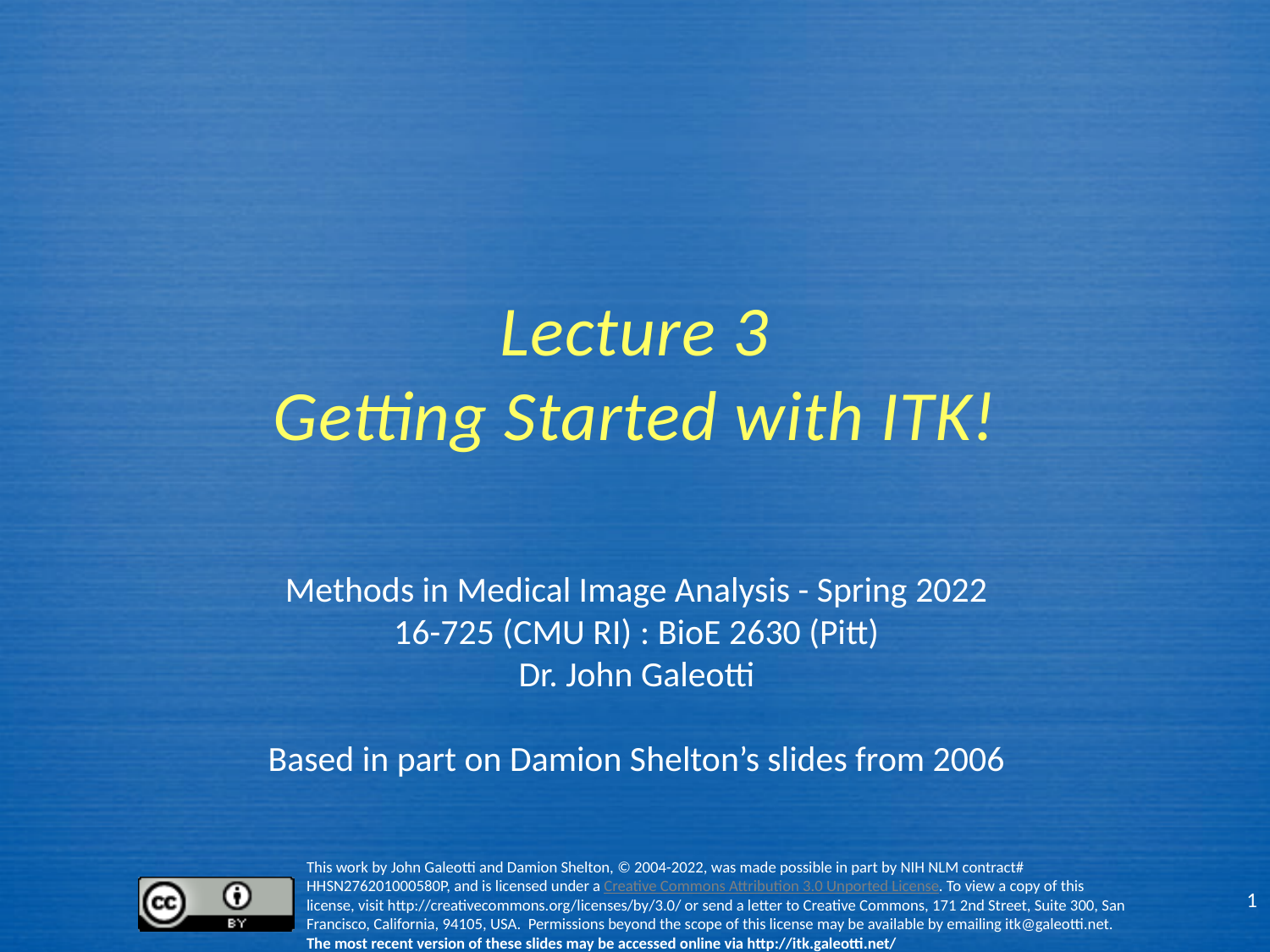

# Lecture 3 Getting Started with ITK!
1